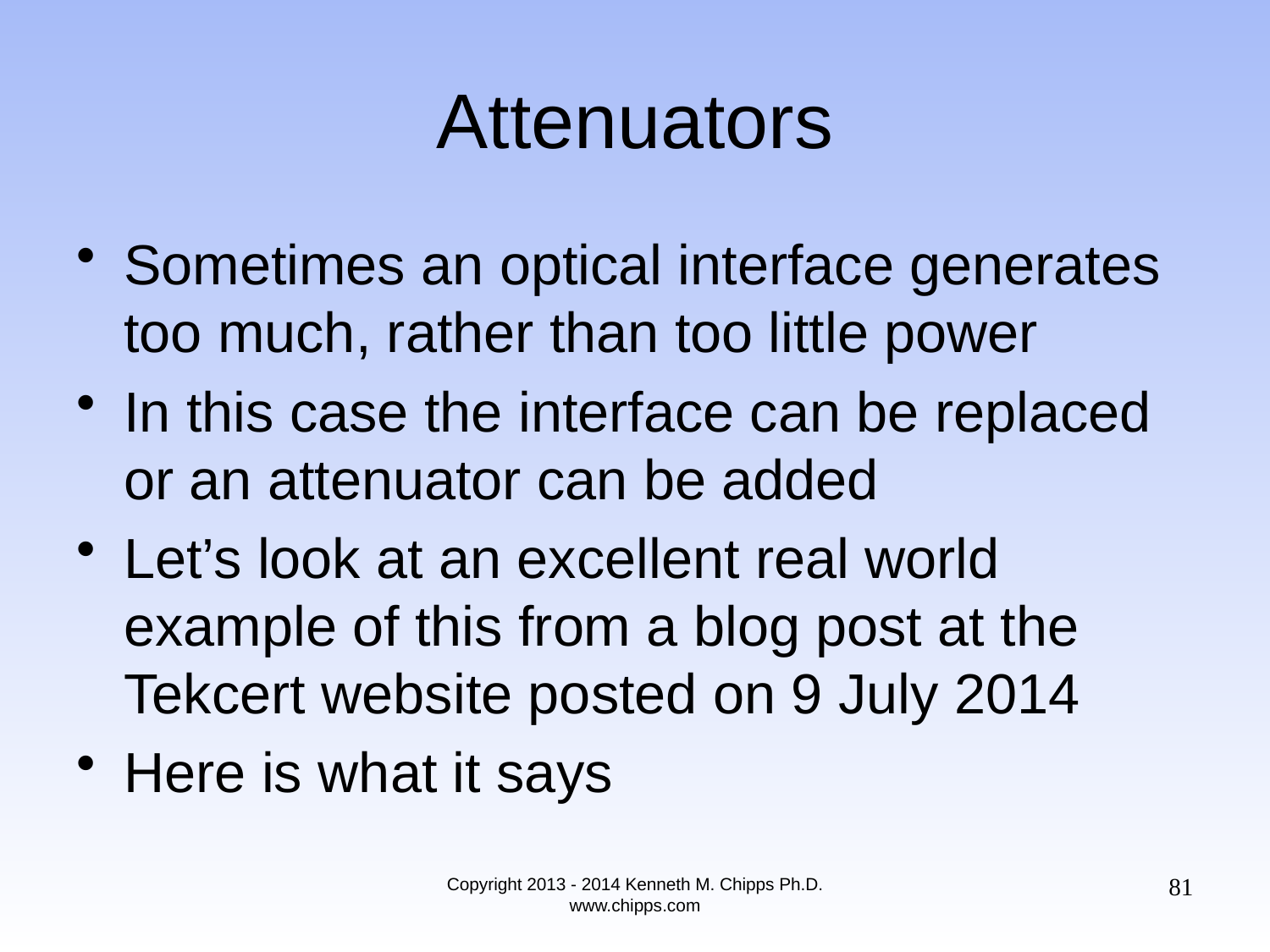

# Attenuators
Sometimes an optical interface generates too much, rather than too little power
In this case the interface can be replaced or an attenuator can be added
Let’s look at an excellent real world example of this from a blog post at the Tekcert website posted on 9 July 2014
Here is what it says
81
Copyright 2013 - 2014 Kenneth M. Chipps Ph.D. www.chipps.com